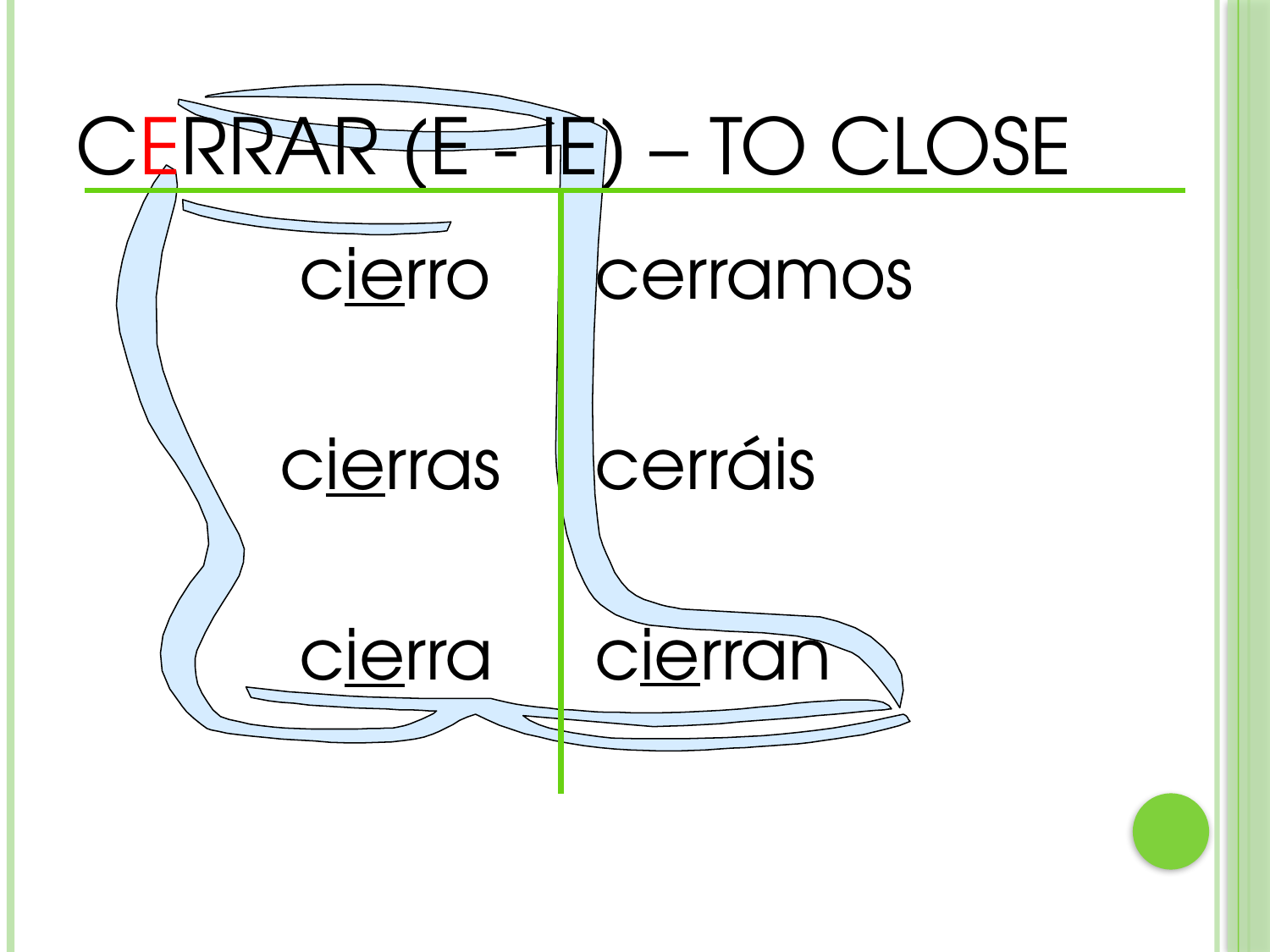

# Cerrar (e - ie) – to close

		   cierro

		  cierras

		   cierra
cerramos

cerráis

cierran